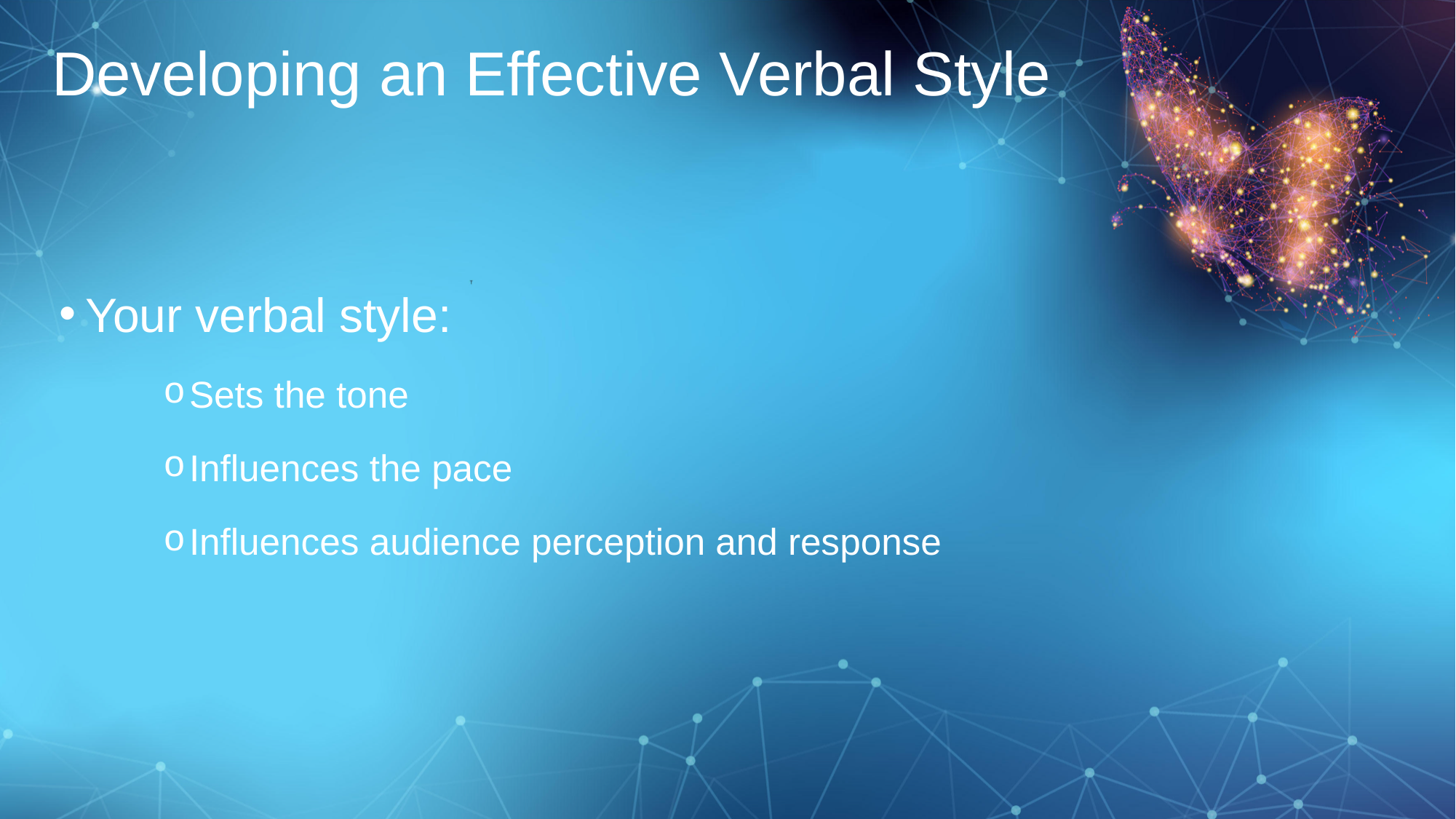

# Developing an Effective Verbal Style
Your verbal style:
Sets the tone
Influences the pace
Influences audience perception and response